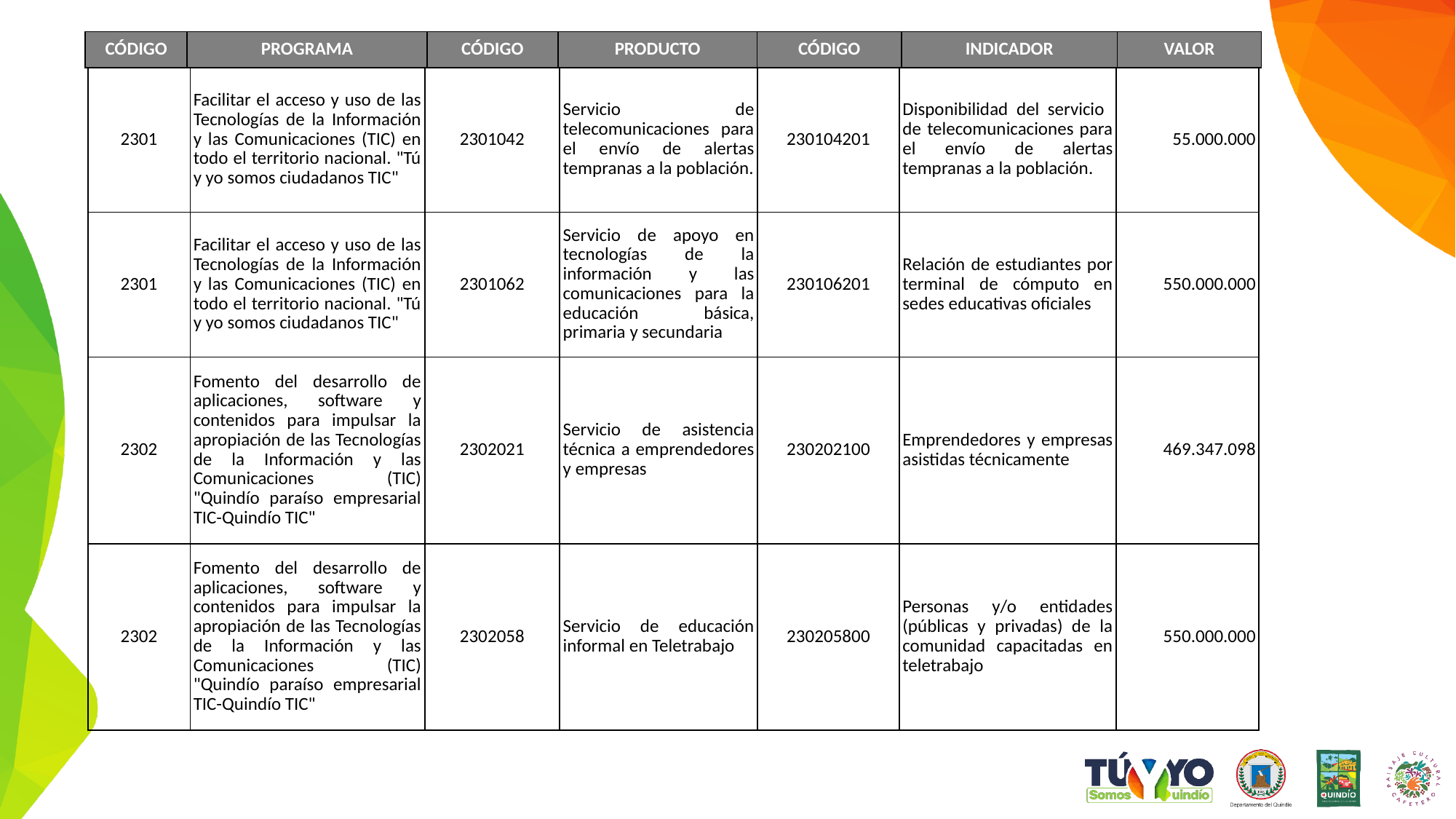

| CÓDIGO | PROGRAMA | CÓDIGO | PRODUCTO | CÓDIGO | INDICADOR | VALOR |
| --- | --- | --- | --- | --- | --- | --- |
| 2301 | Facilitar el acceso y uso de las Tecnologías de la Información y las Comunicaciones (TIC) en todo el territorio nacional. "Tú y yo somos ciudadanos TIC" | 2301042 | Servicio de telecomunicaciones para el envío de alertas tempranas a la población. | 230104201 | Disponibilidad del servicio de telecomunicaciones para el envío de alertas tempranas a la población. | 55.000.000 |
| --- | --- | --- | --- | --- | --- | --- |
| 2301 | Facilitar el acceso y uso de las Tecnologías de la Información y las Comunicaciones (TIC) en todo el territorio nacional. "Tú y yo somos ciudadanos TIC" | 2301062 | Servicio de apoyo en tecnologías de la información y las comunicaciones para la educación básica, primaria y secundaria | 230106201 | Relación de estudiantes por terminal de cómputo en sedes educativas oficiales | 550.000.000 |
| 2302 | Fomento del desarrollo de aplicaciones, software y contenidos para impulsar la apropiación de las Tecnologías de la Información y las Comunicaciones (TIC) "Quindío paraíso empresarial TIC-Quindío TIC" | 2302021 | Servicio de asistencia técnica a emprendedores y empresas | 230202100 | Emprendedores y empresas asistidas técnicamente | 469.347.098 |
| 2302 | Fomento del desarrollo de aplicaciones, software y contenidos para impulsar la apropiación de las Tecnologías de la Información y las Comunicaciones (TIC) "Quindío paraíso empresarial TIC-Quindío TIC" | 2302058 | Servicio de educación informal en Teletrabajo | 230205800 | Personas y/o entidades (públicas y privadas) de la comunidad capacitadas en teletrabajo | 550.000.000 |